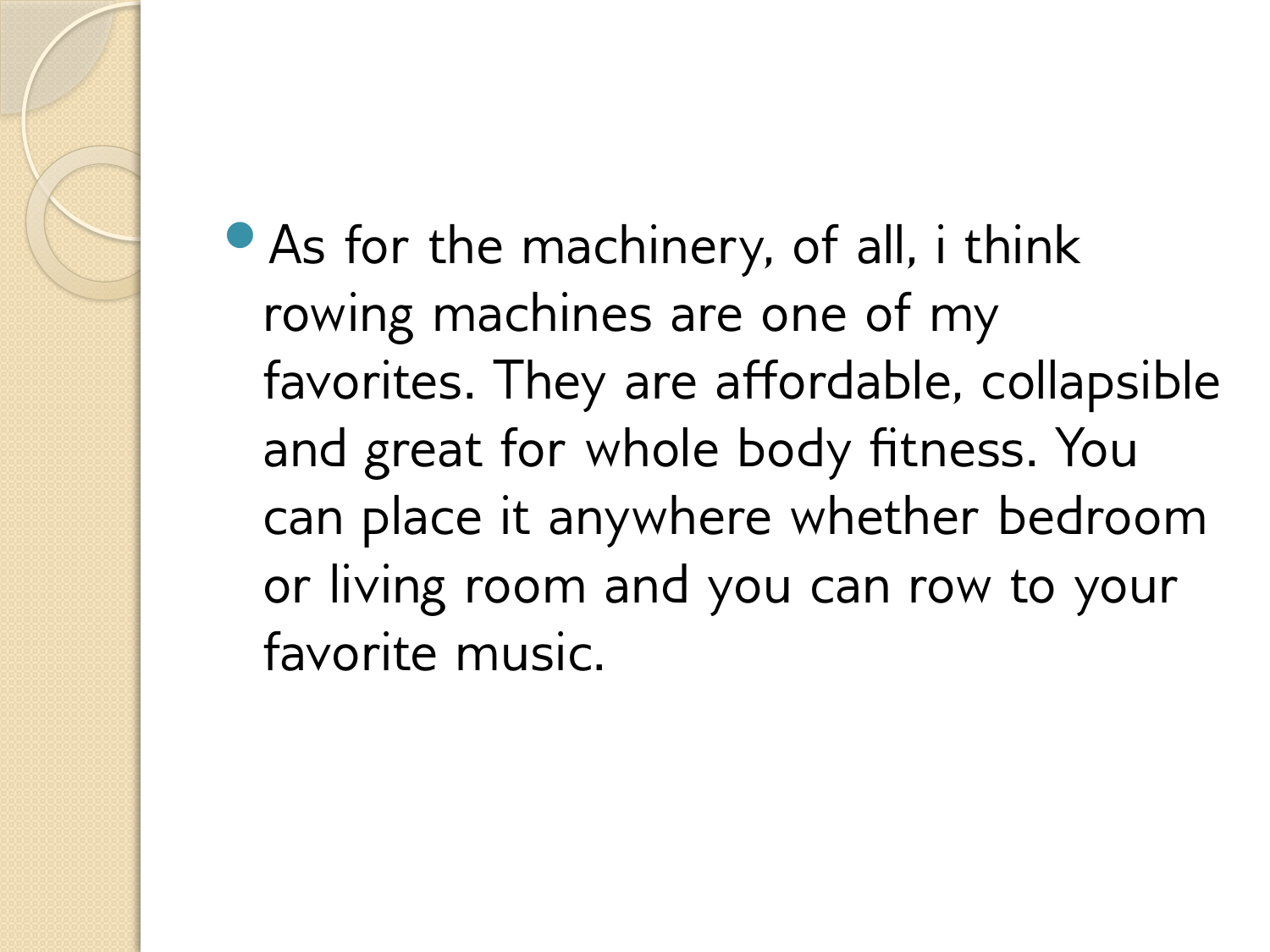

As for the machinery, of all, i think rowing machines are one of my favorites. They are affordable, collapsible and great for whole body fitness. You can place it anywhere whether bedroom or living room and you can row to your favorite music.